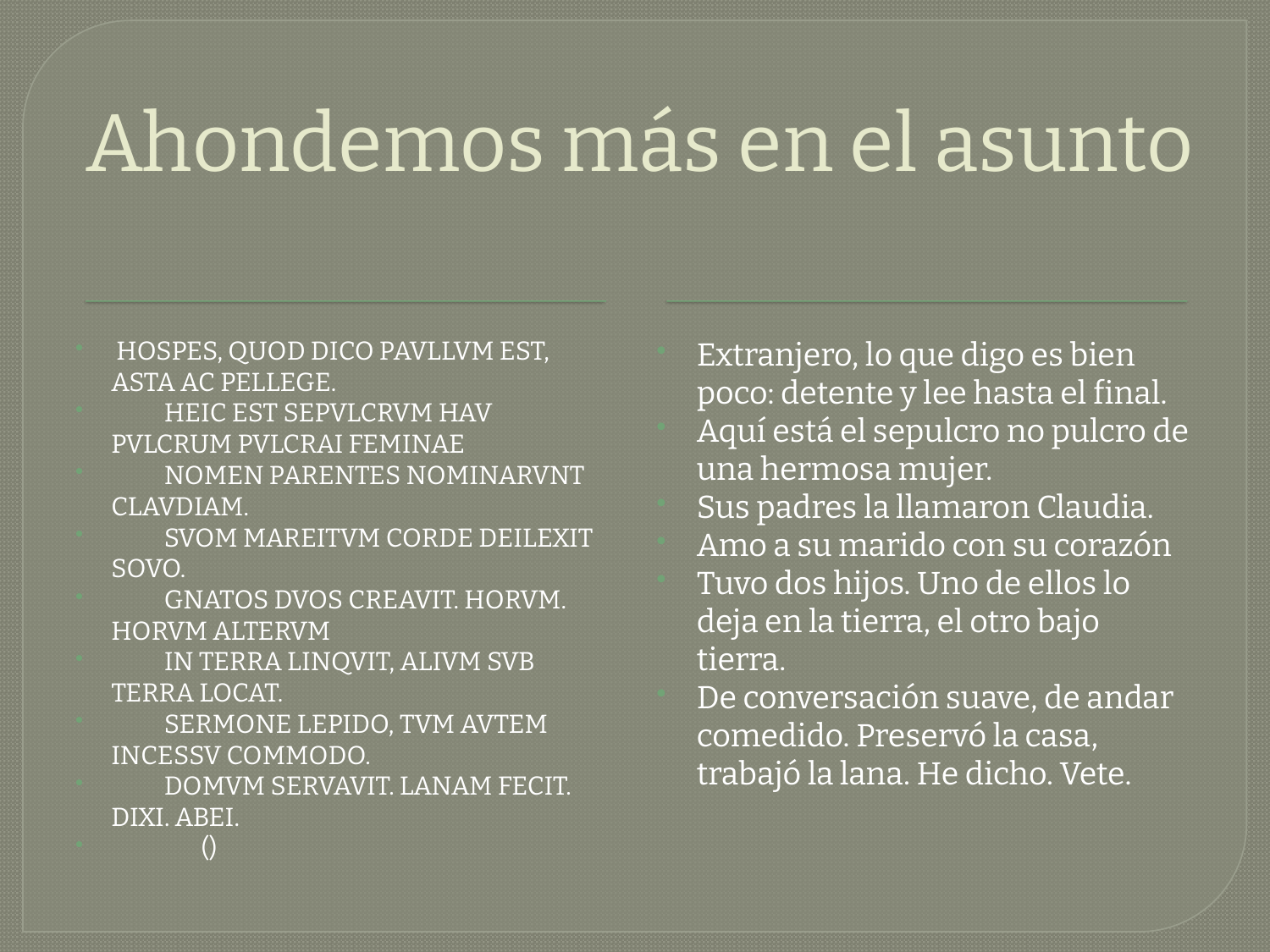

# Ahondemos más en el asunto

 HOSPES, QUOD DICO PAVLLVM EST, ASTA AC PELLEGE.
          HEIC EST SEPVLCRVM HAV PVLCRUM PVLCRAI FEMINAE
          NOMEN PARENTES NOMINARVNT CLAVDIAM.
          SVOM MAREITVM CORDE DEILEXIT SOVO.
          GNATOS DVOS CREAVIT. HORVM. HORVM ALTERVM
          IN TERRA LINQVIT, ALIVM SVB TERRA LOCAT.
          SERMONE LEPIDO, TVM AVTEM INCESSV COMMODO.
          DOMVM SERVAVIT. LANAM FECIT. DIXI. ABEI.
                 ()
Extranjero, lo que digo es bien poco: detente y lee hasta el final.
Aquí está el sepulcro no pulcro de una hermosa mujer.
Sus padres la llamaron Claudia.
Amo a su marido con su corazón
Tuvo dos hijos. Uno de ellos lo deja en la tierra, el otro bajo tierra.
De conversación suave, de andar comedido. Preservó la casa, trabajó la lana. He dicho. Vete.